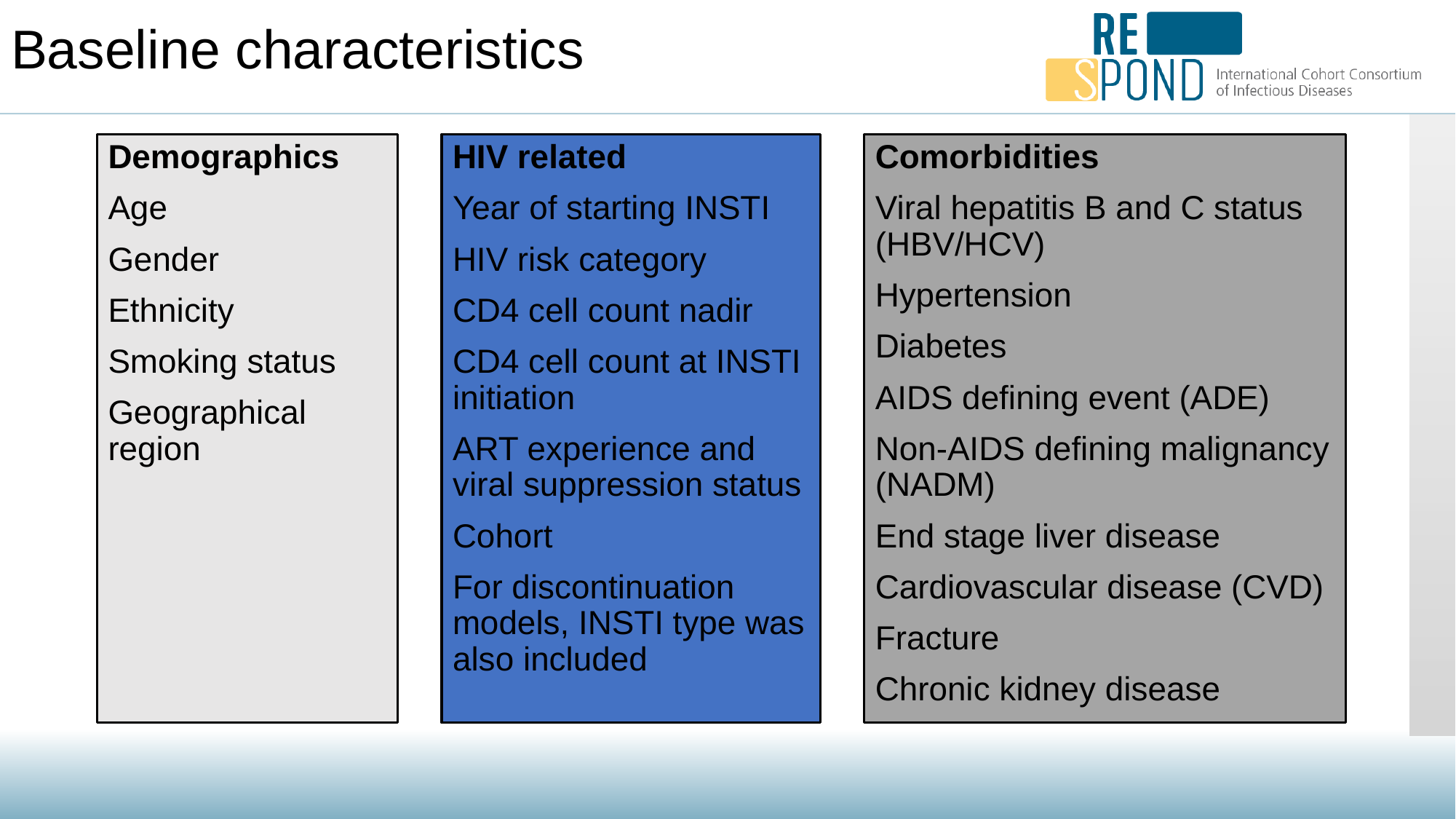

Baseline characteristics
Demographics
Age
Gender
Ethnicity
Smoking status
Geographical region
Comorbidities
Viral hepatitis B and C status (HBV/HCV)
Hypertension
Diabetes
AIDS defining event (ADE)
Non-AIDS defining malignancy (NADM)
End stage liver disease
Cardiovascular disease (CVD)
Fracture
Chronic kidney disease
HIV related
Year of starting INSTI
HIV risk category
CD4 cell count nadir
CD4 cell count at INSTI initiation
ART experience and viral suppression status
Cohort
For discontinuation models, INSTI type was also included